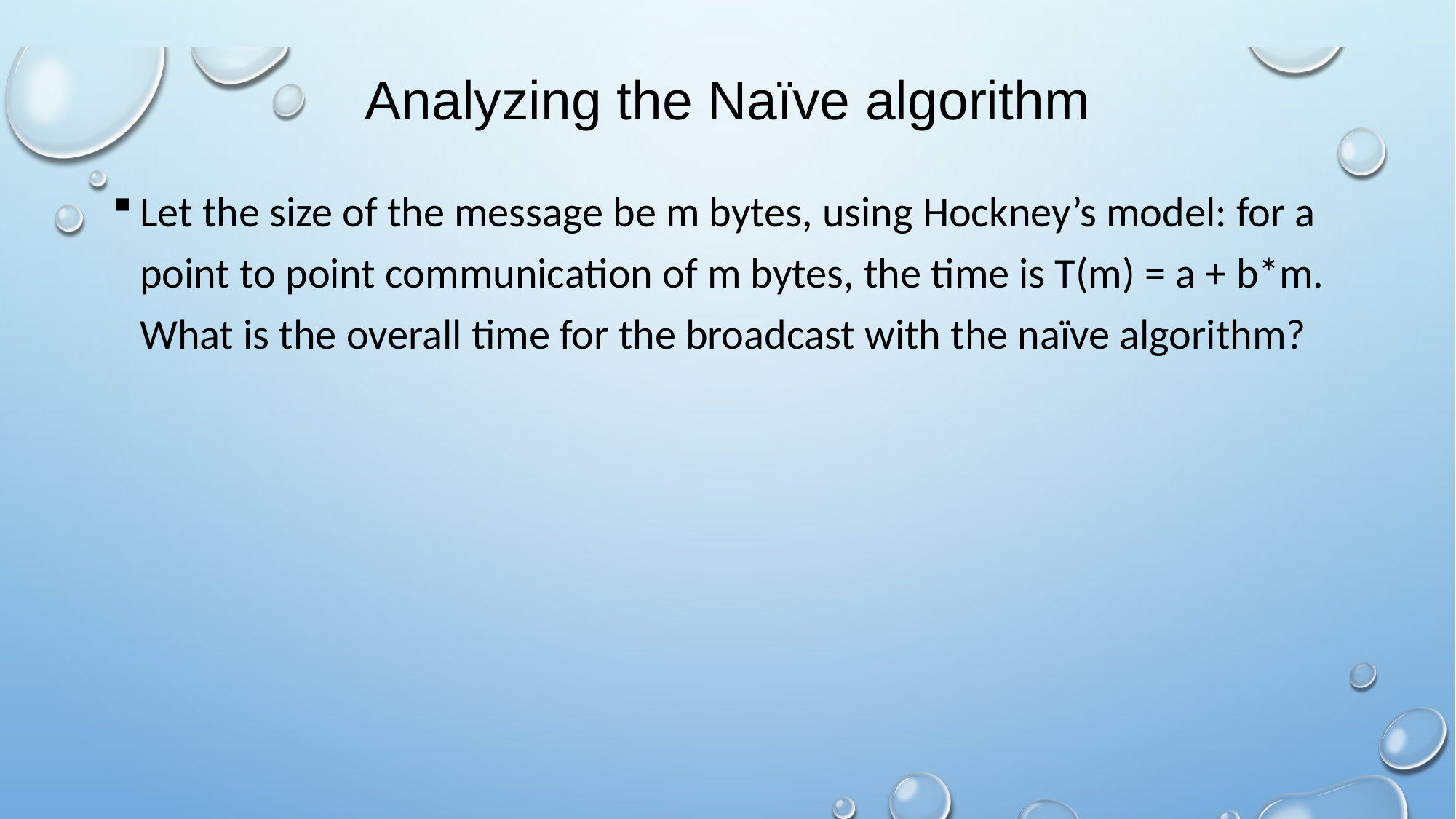

# Analyzing the Naïve algorithm
Let the size of the message be m bytes, using Hockney’s model: for a point to point communication of m bytes, the time is T(m) = a + b*m. What is the overall time for the broadcast with the naïve algorithm?